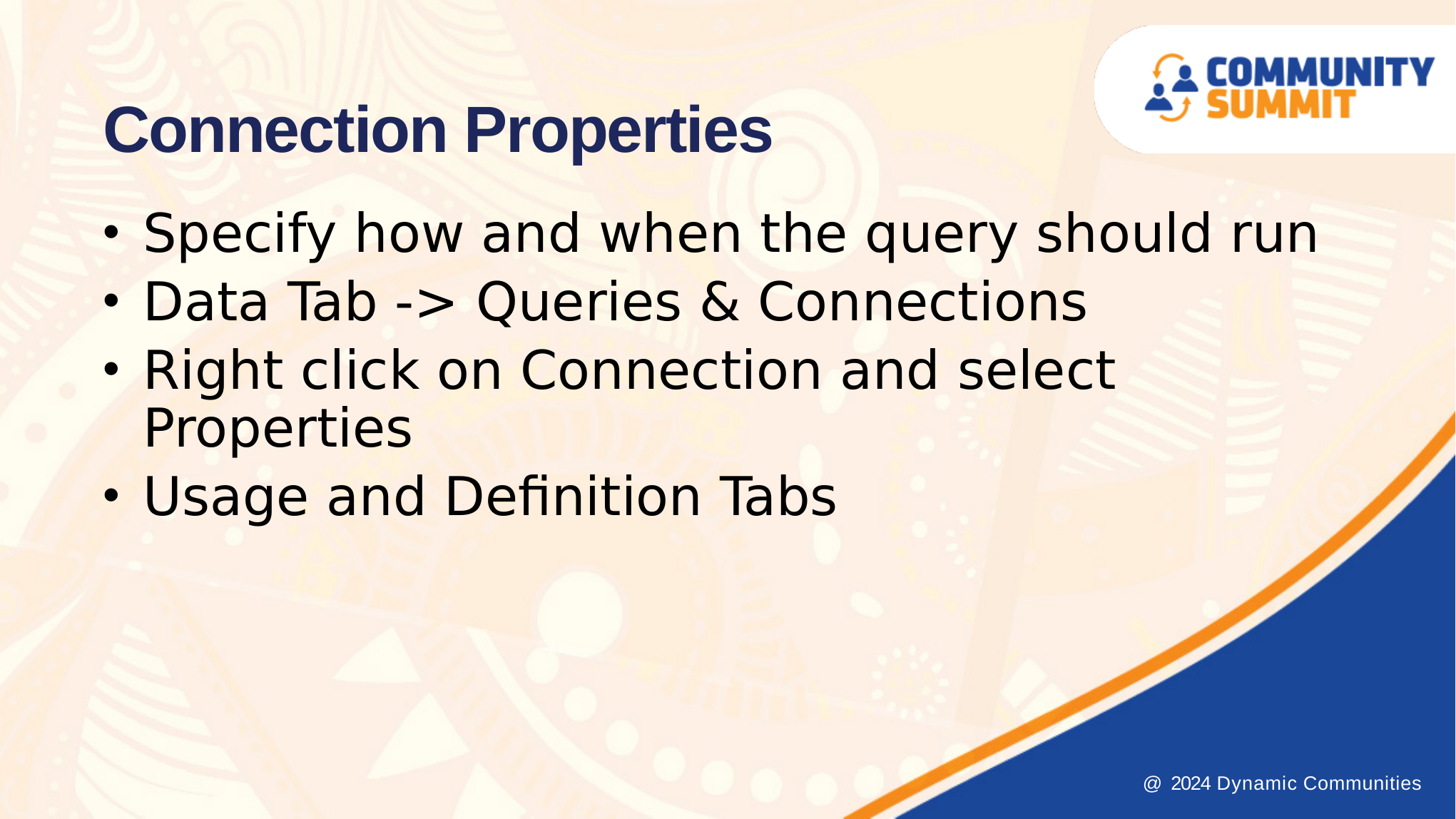

Connection Properties
Specify how and when the query should run
Data Tab -> Queries & Connections
Right click on Connection and select Properties
Usage and Definition Tabs